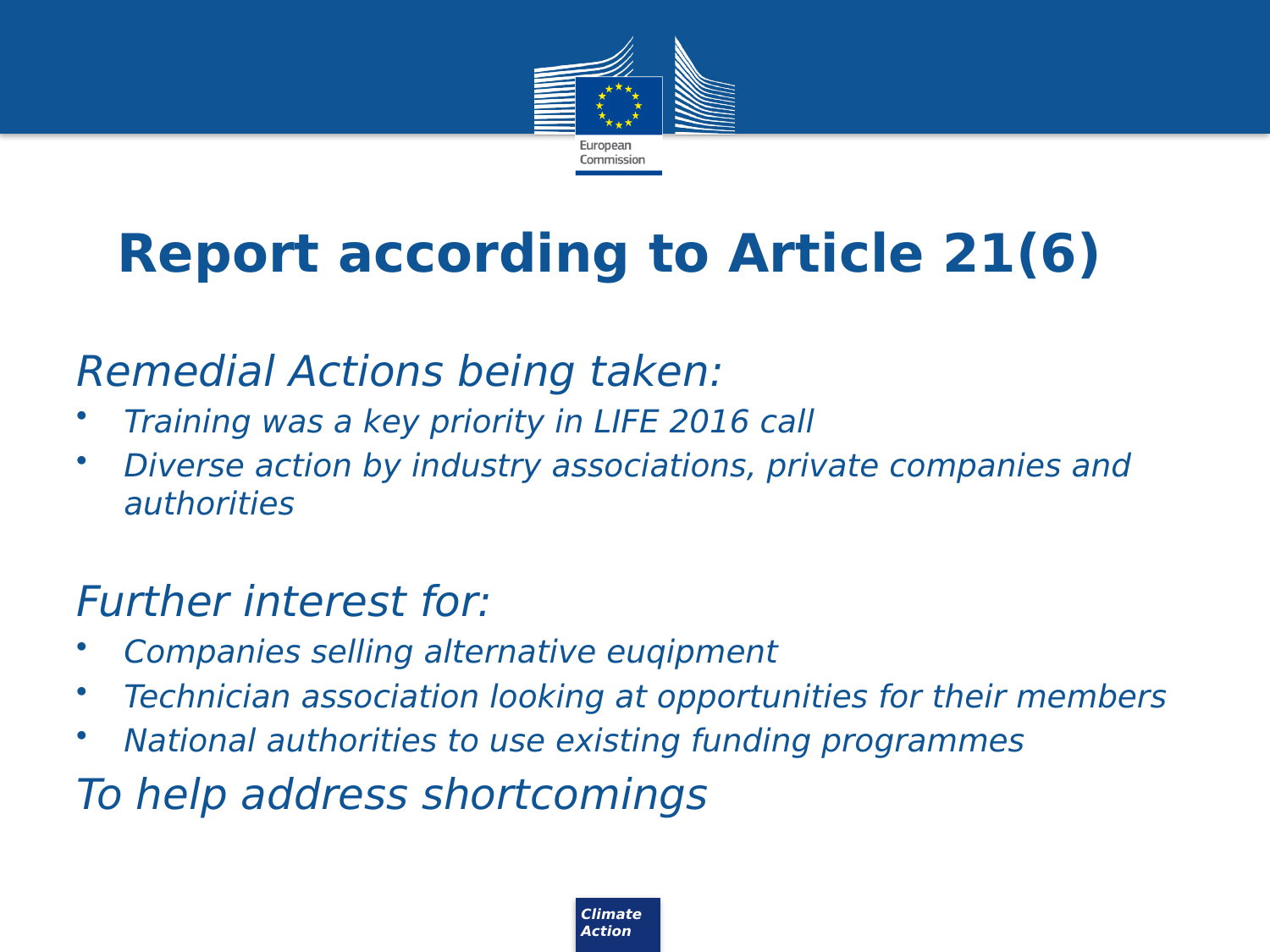

# Report according to Article 21(6)
Remedial Actions being taken:
Training was a key priority in LIFE 2016 call
Diverse action by industry associations, private companies and authorities

Further interest for:
Companies selling alternative euqipment
Technician association looking at opportunities for their members
National authorities to use existing funding programmes
To help address shortcomings